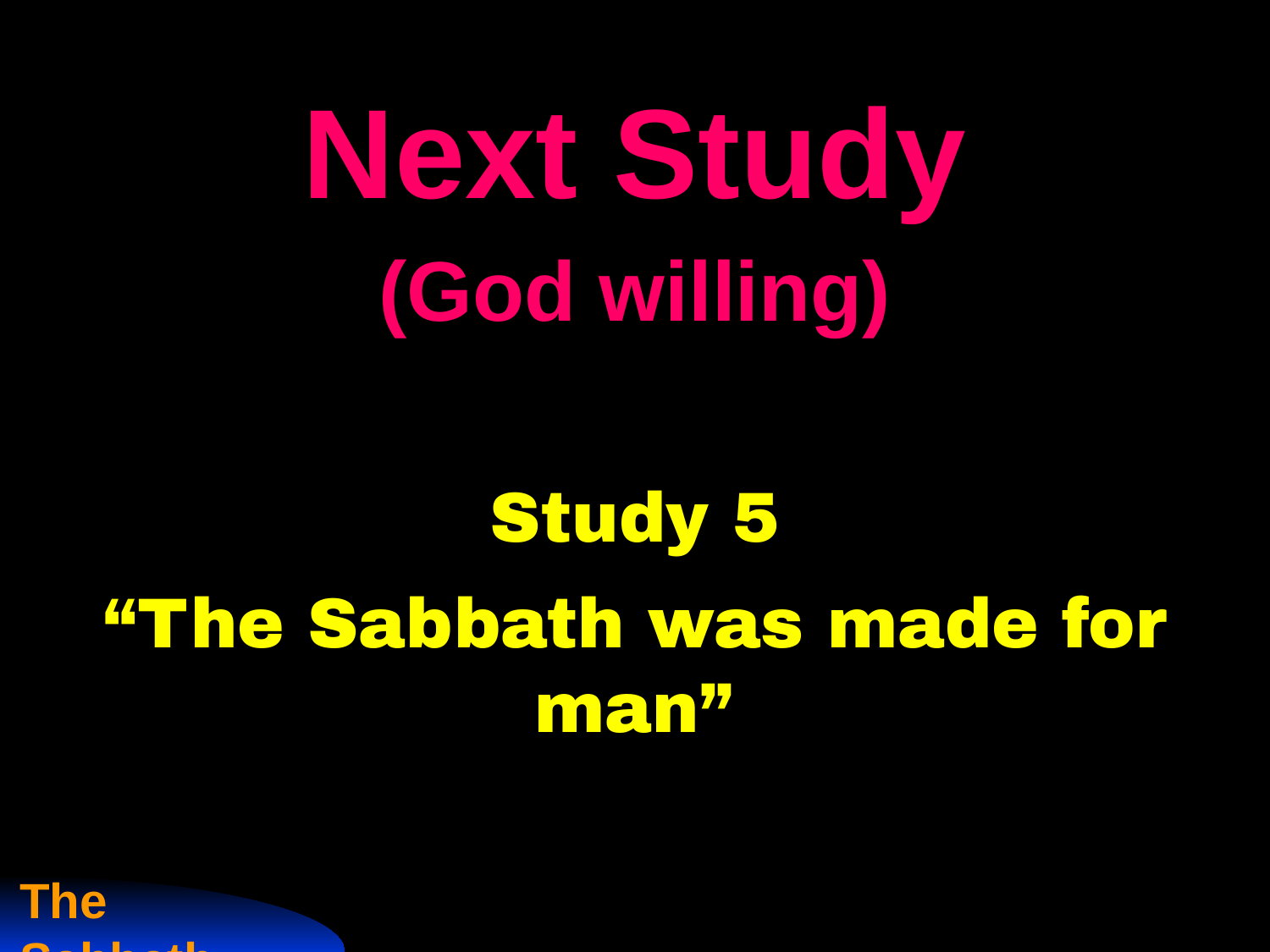

Next Study
(God willing)
Study 5
“The Sabbath was made for man”
The Sabbath